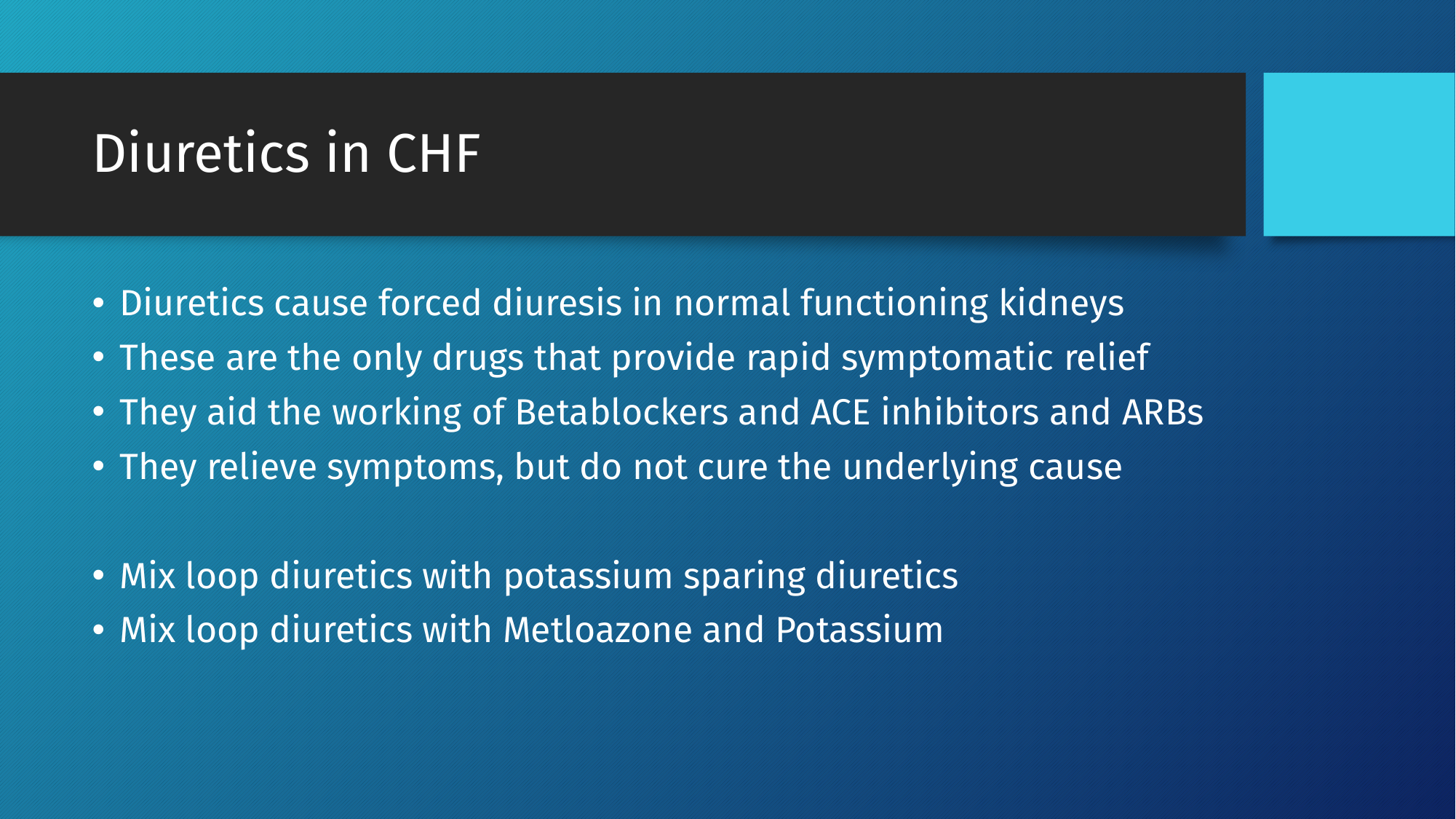

# Diuretics in CHF
Diuretics cause forced diuresis in normal functioning kidneys
These are the only drugs that provide rapid symptomatic relief
They aid the working of Betablockers and ACE inhibitors and ARBs
They relieve symptoms, but do not cure the underlying cause

Mix loop diuretics with potassium sparing diuretics
Mix loop diuretics with Metloazone and Potassium